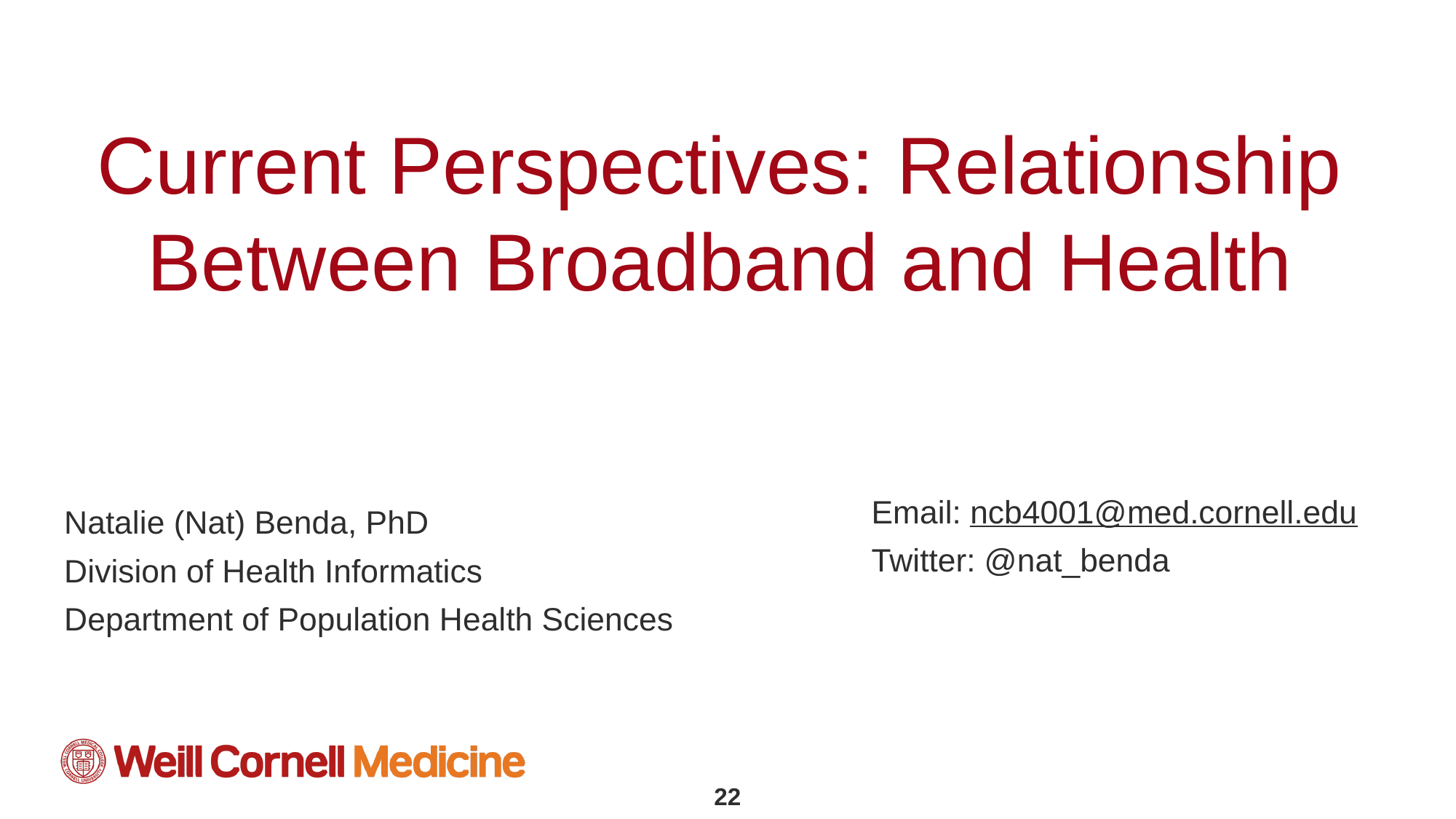

# Current Perspectives: Relationship Between Broadband and Health
Email: ncb4001@med.cornell.edu
Twitter: @nat_benda
Natalie (Nat) Benda, PhD
Division of Health Informatics
Department of Population Health Sciences